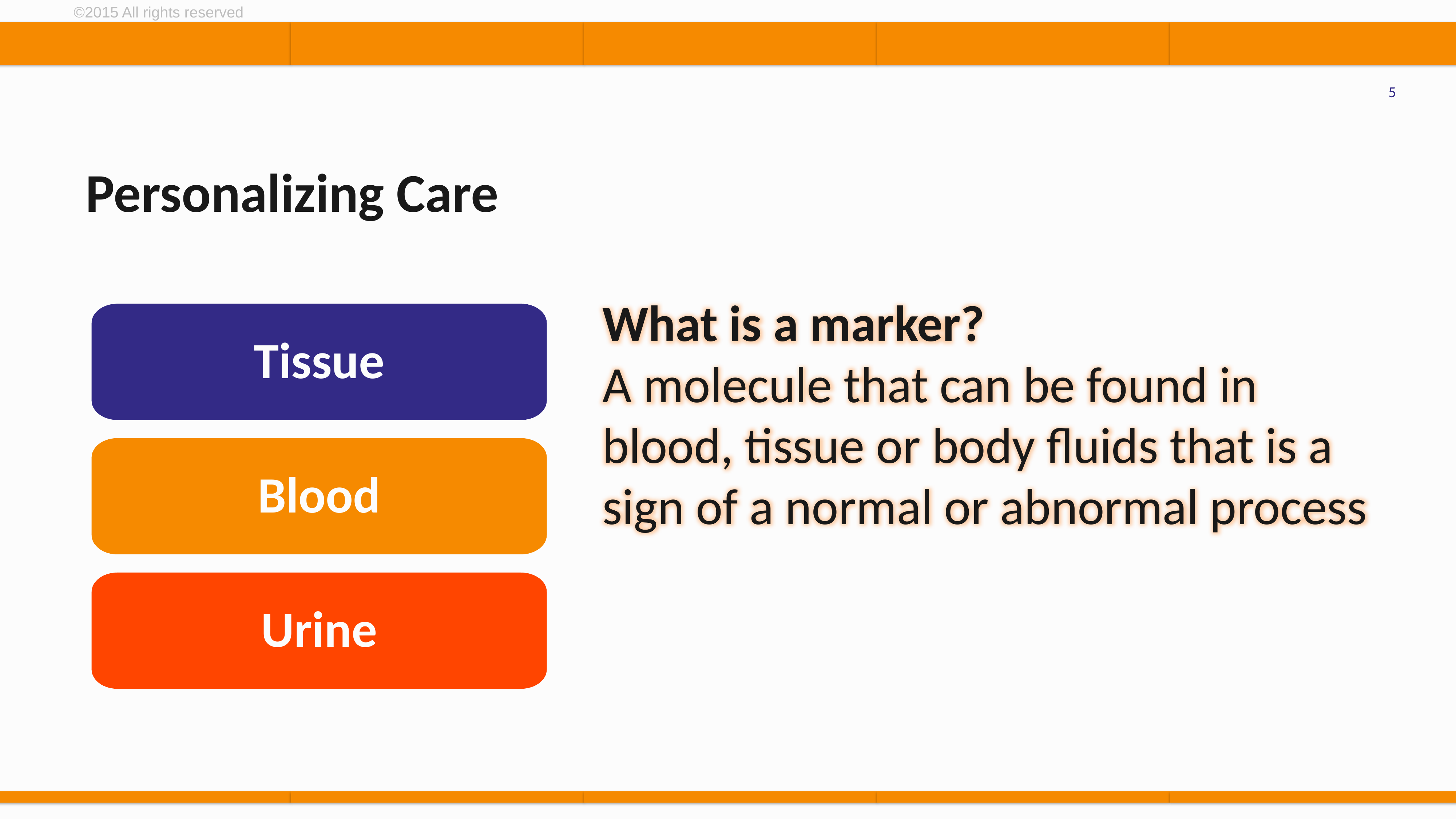

5
# Personalizing Care
What is a marker?
A molecule that can be found in blood, tissue or body fluids that is a sign of a normal or abnormal process

Tissue
Blood
Urine